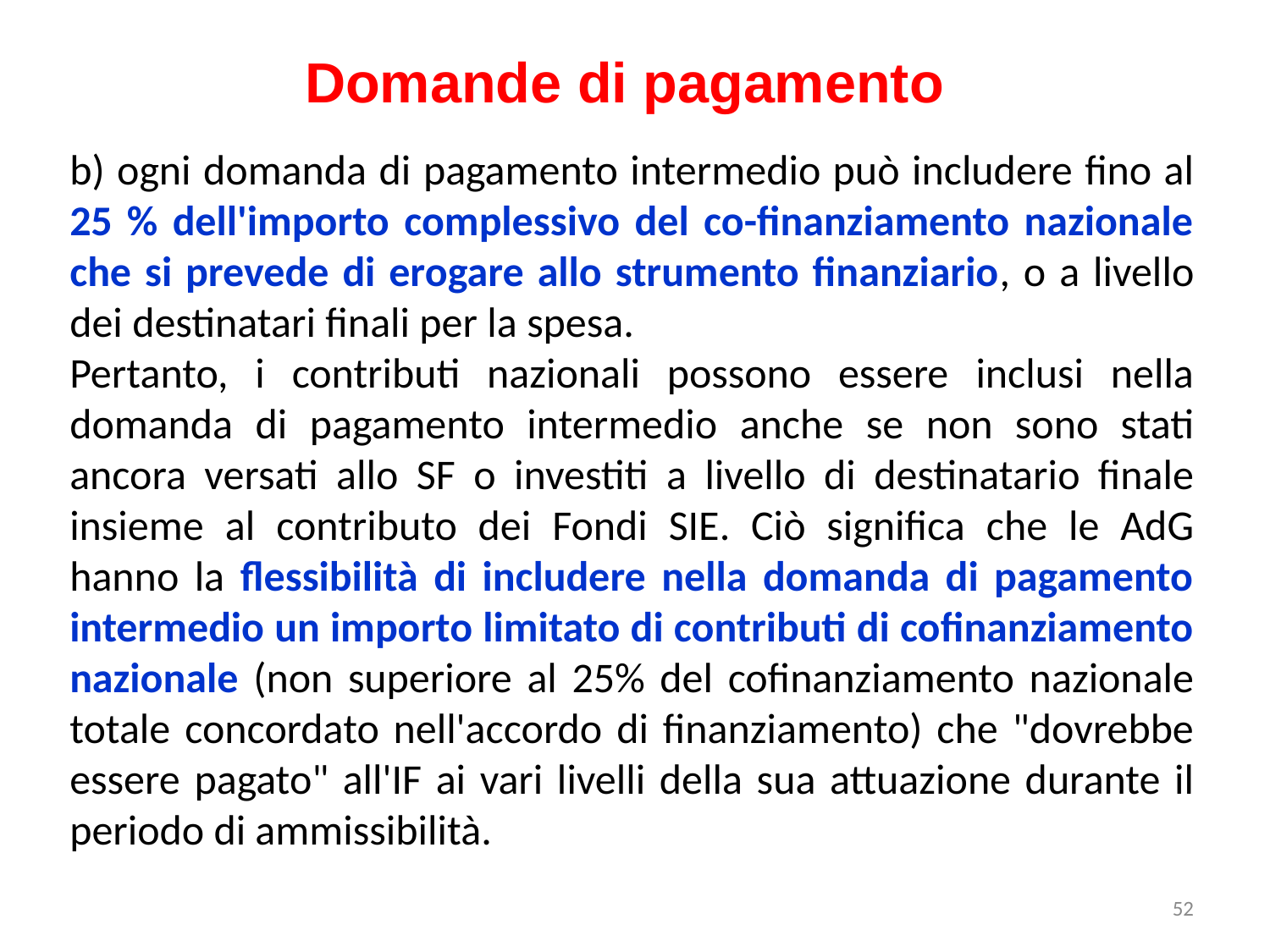

Domande di pagamento
b) ogni domanda di pagamento intermedio può includere fino al 25 % dell'importo complessivo del co-finanziamento nazionale che si prevede di erogare allo strumento finanziario, o a livello dei destinatari finali per la spesa.
Pertanto, i contributi nazionali possono essere inclusi nella domanda di pagamento intermedio anche se non sono stati ancora versati allo SF o investiti a livello di destinatario finale insieme al contributo dei Fondi SIE. Ciò significa che le AdG hanno la flessibilità di includere nella domanda di pagamento intermedio un importo limitato di contributi di cofinanziamento nazionale (non superiore al 25% del cofinanziamento nazionale totale concordato nell'accordo di finanziamento) che "dovrebbe essere pagato" all'IF ai vari livelli della sua attuazione durante il periodo di ammissibilità.
52